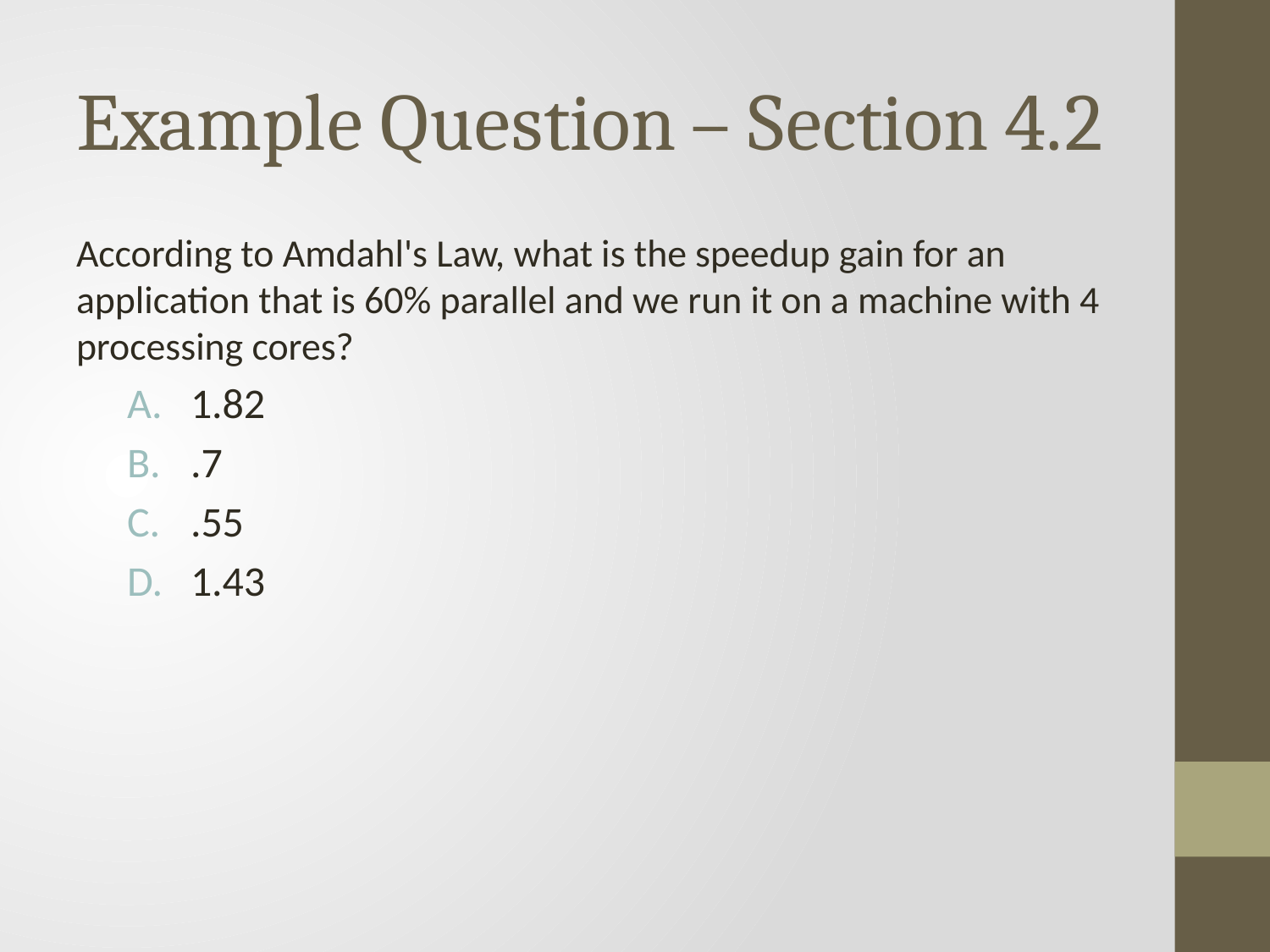

# Example Question – Section 4.2
According to Amdahl's Law, what is the speedup gain for an application that is 60% parallel and we run it on a machine with 4 processing cores?
1.82
.7
.55
1.43